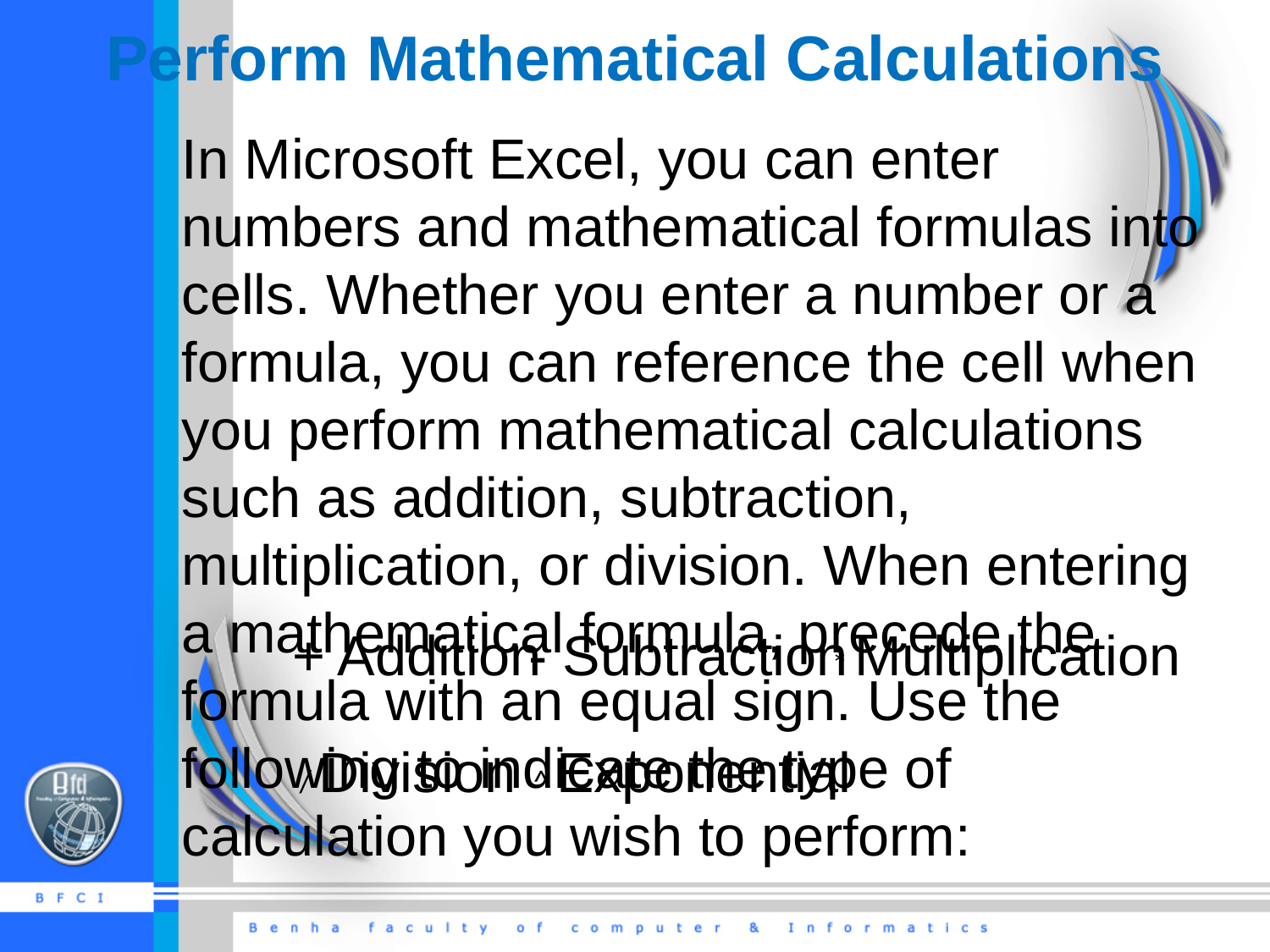

# Perform Mathematical Calculations
In Microsoft Excel, you can enter numbers and mathematical formulas into cells. Whether you enter a number or a formula, you can reference the cell when you perform mathematical calculations such as addition, subtraction, multiplication, or division. When entering a mathematical formula, precede the formula with an equal sign. Use the following to indicate the type of calculation you wish to perform:
+ Addition
- Subtraction
* Multiplication
/ Division
^ Exponential